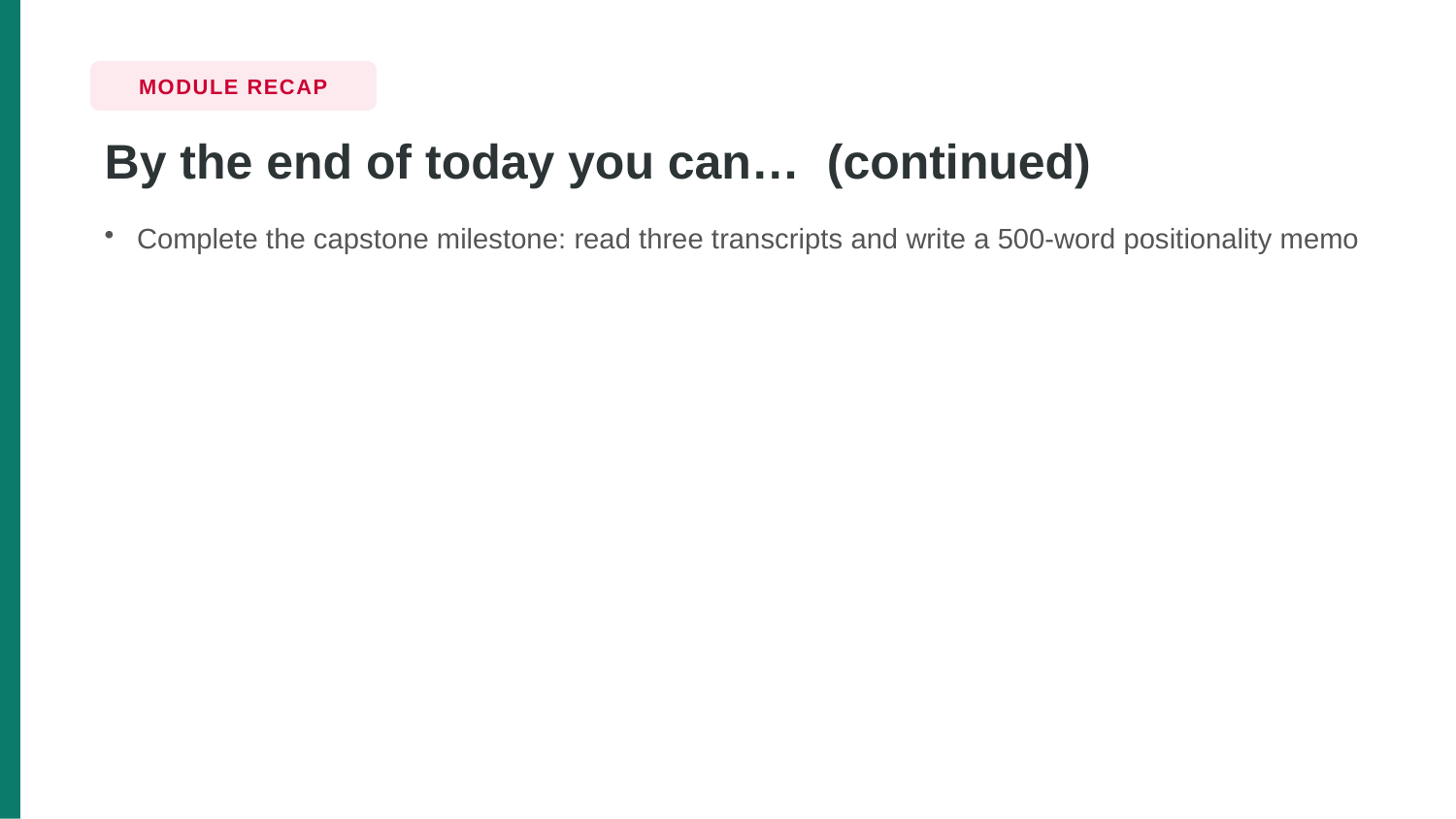

MODULE RECAP
By the end of today you can…  (continued)
Complete the capstone milestone: read three transcripts and write a 500-word positionality memo